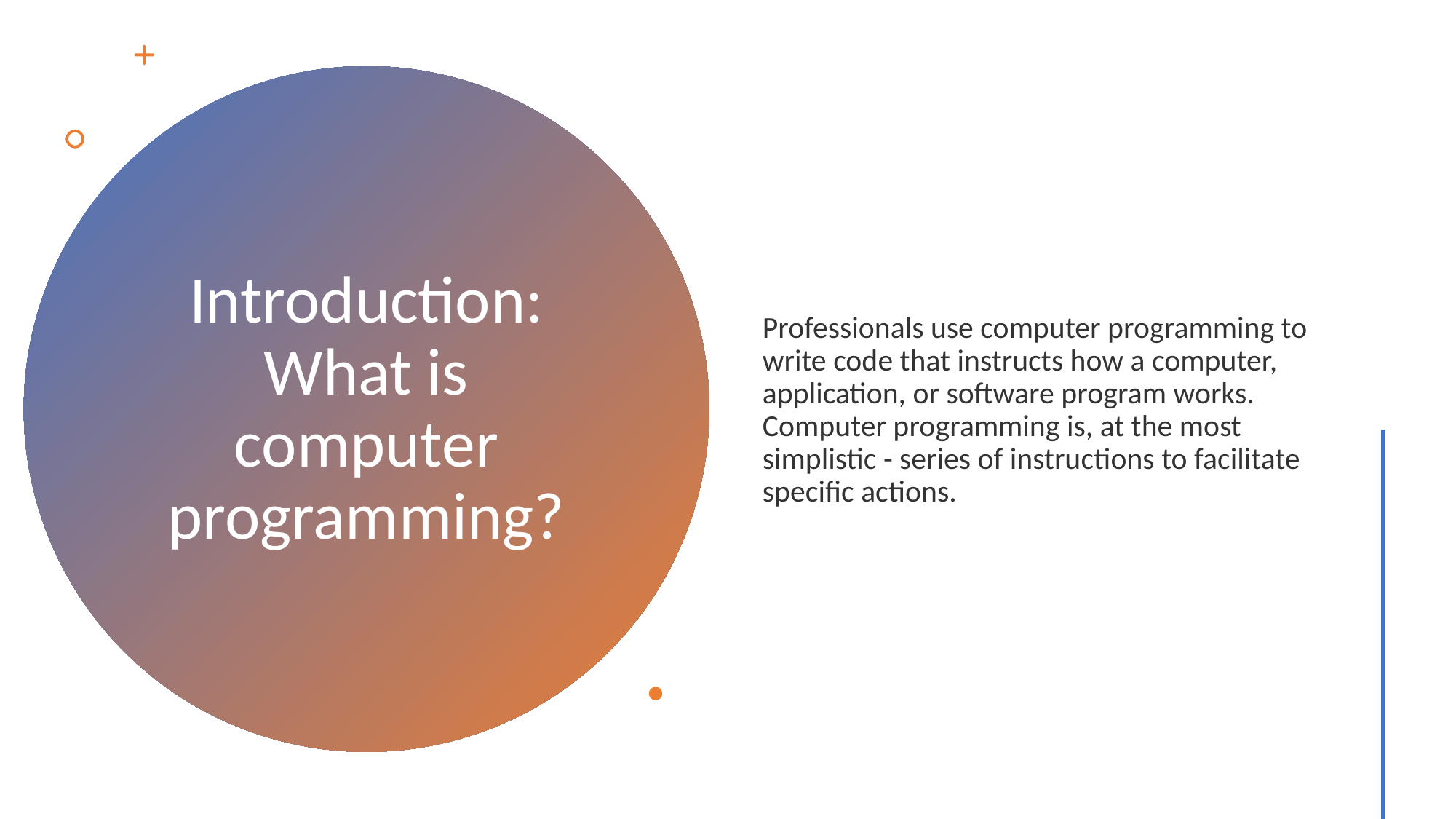

Professionals use computer programming to write code that instructs how a computer, application, or software program works. Computer programming is, at the most simplistic - series of instructions to facilitate specific actions.

# Introduction: What is computer programming?